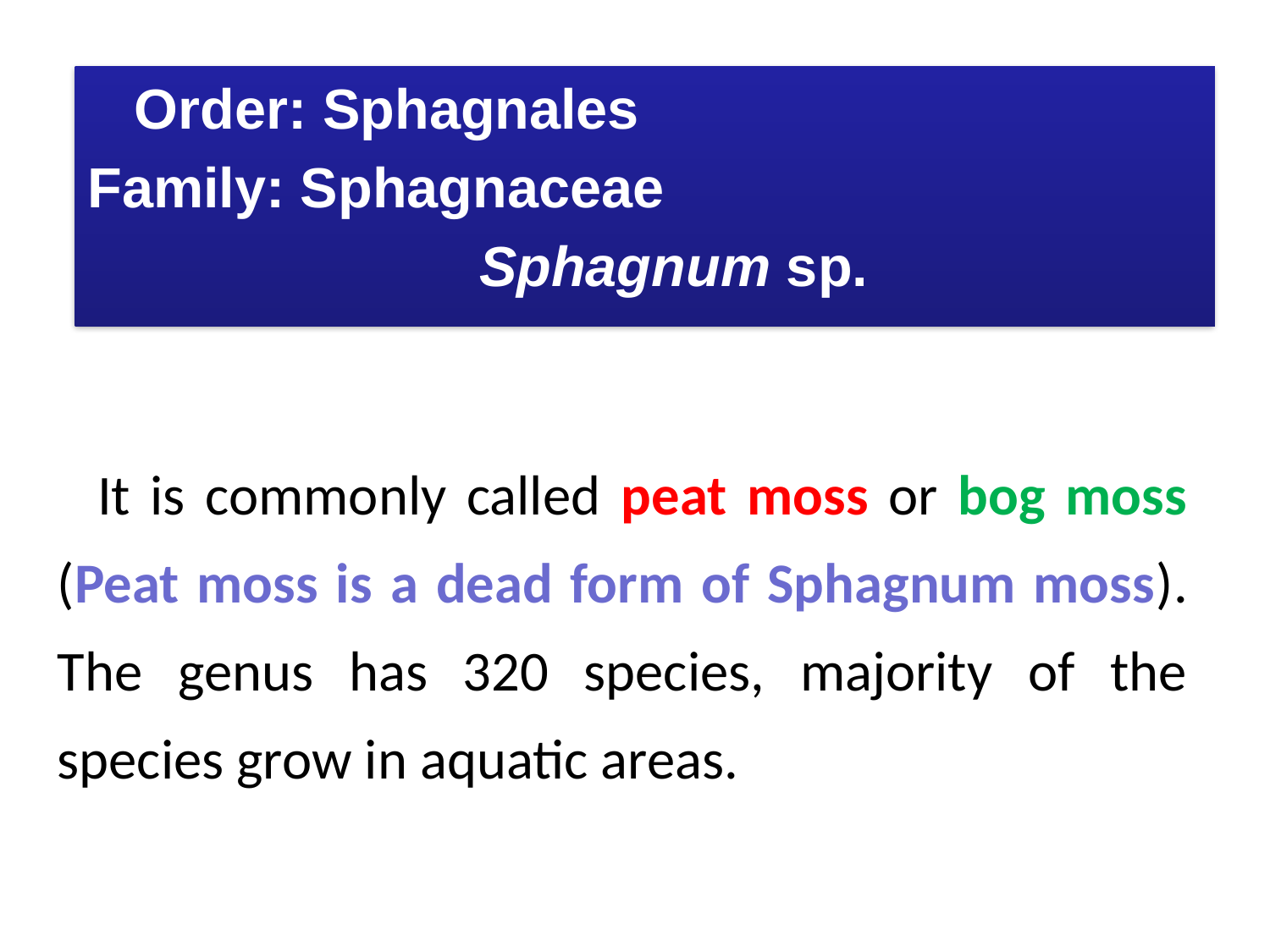

Order: Sphagnales
        Family: Sphagnaceae
                         Sphagnum sp.

  It is commonly called peat moss or bog moss (Peat moss is a dead form of Sphagnum moss). The genus has 320 species, majority of the species grow in aquatic areas.